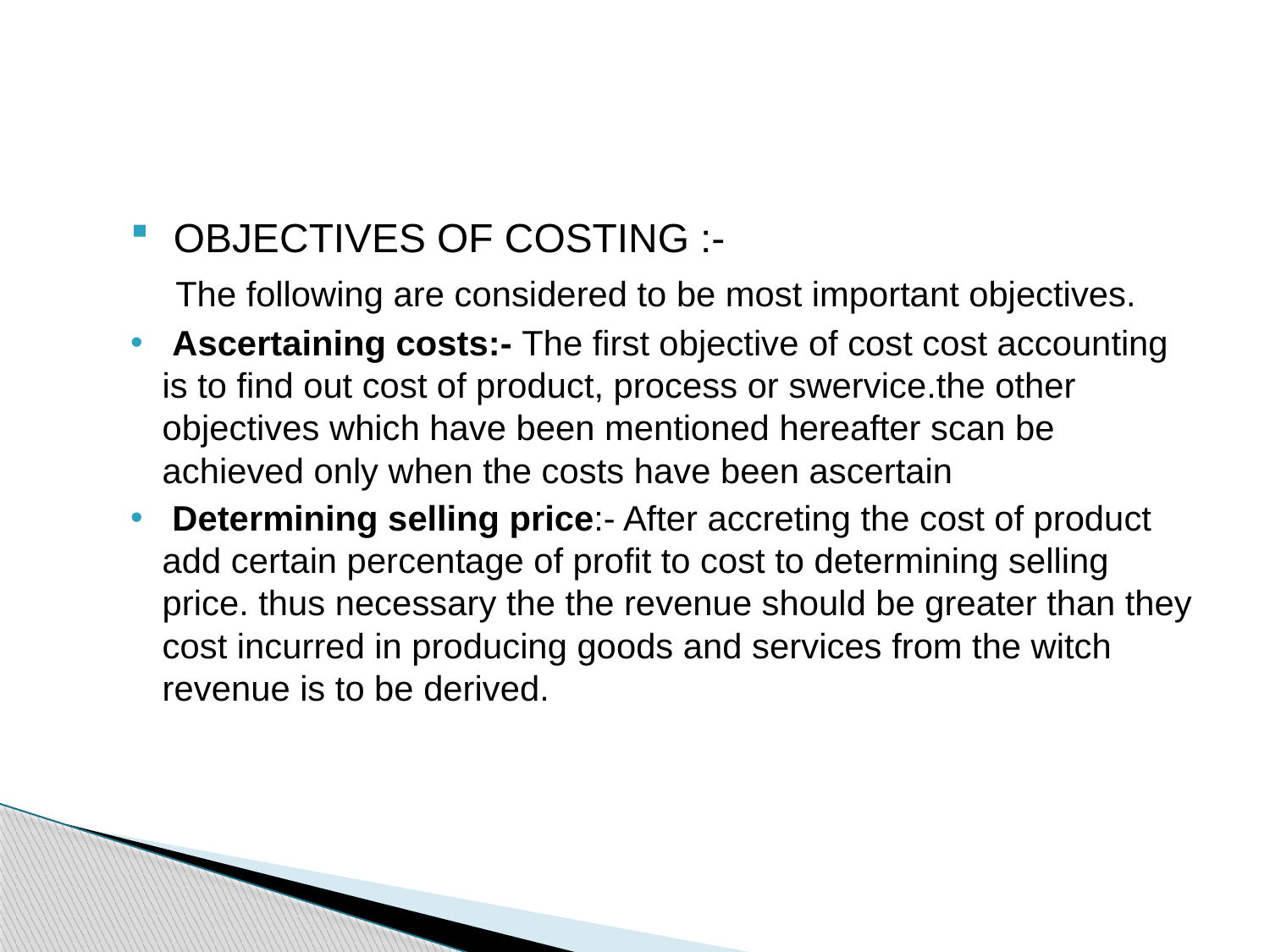

#
 OBJECTIVES OF COSTING :-
    The following are considered to be most important objectives.
 Ascertaining costs:- The first objective of cost cost accounting is to find out cost of product, process or swervice.the other objectives which have been mentioned hereafter scan be achieved only when the costs have been ascertain
 Determining selling price:- After accreting the cost of product add certain percentage of profit to cost to determining selling price. thus necessary the the revenue should be greater than they cost incurred in producing goods and services from the witch revenue is to be derived.